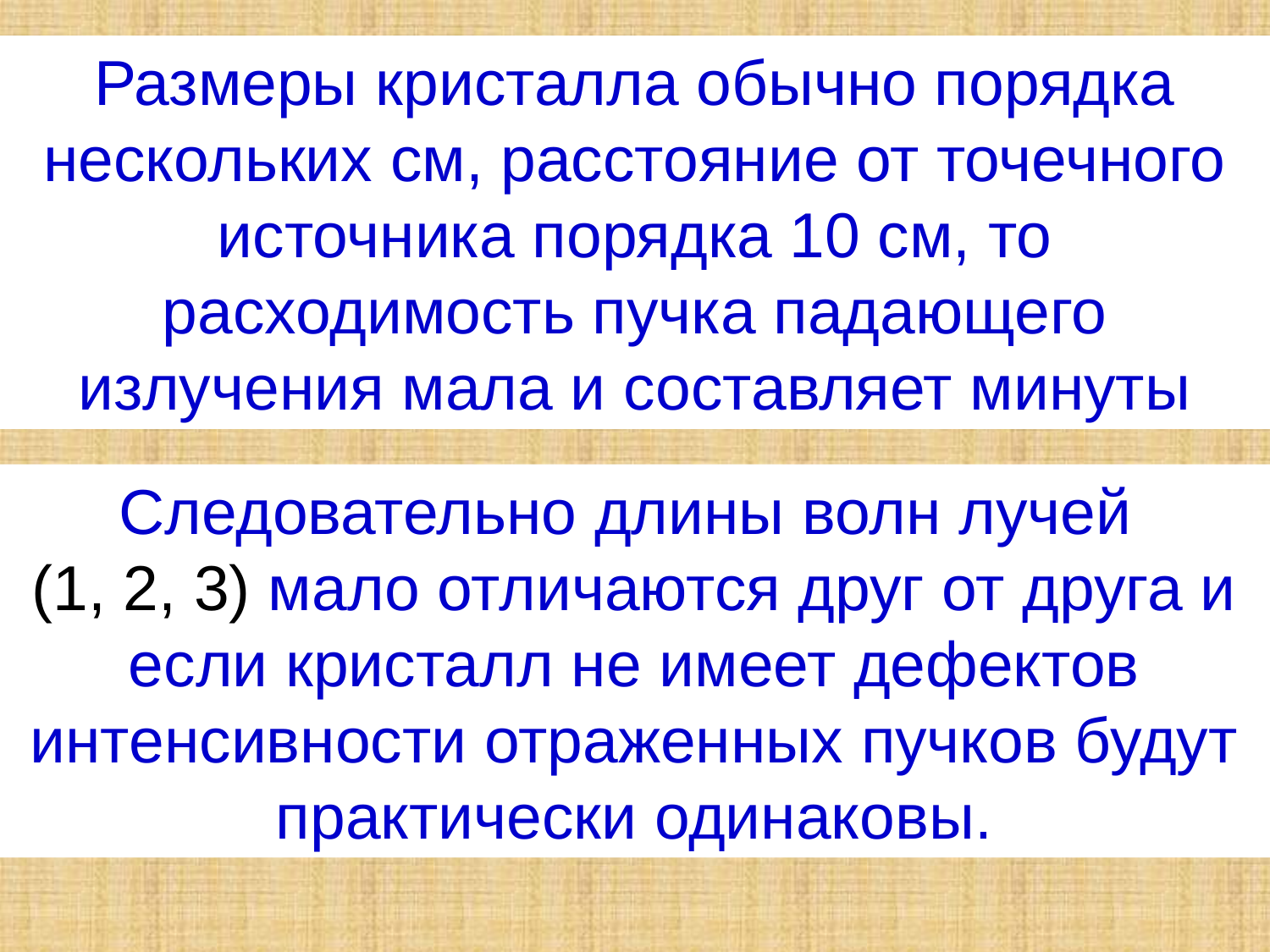

Размеры кристалла обычно порядка нескольких см, расстояние от точечного источника порядка 10 см, то расходимость пучка падающего излучения мала и составляет минуты
Следовательно длины волн лучей
(1, 2, 3) мало отличаются друг от друга и если кристалл не имеет дефектов интенсивности отраженных пучков будут практически одинаковы.